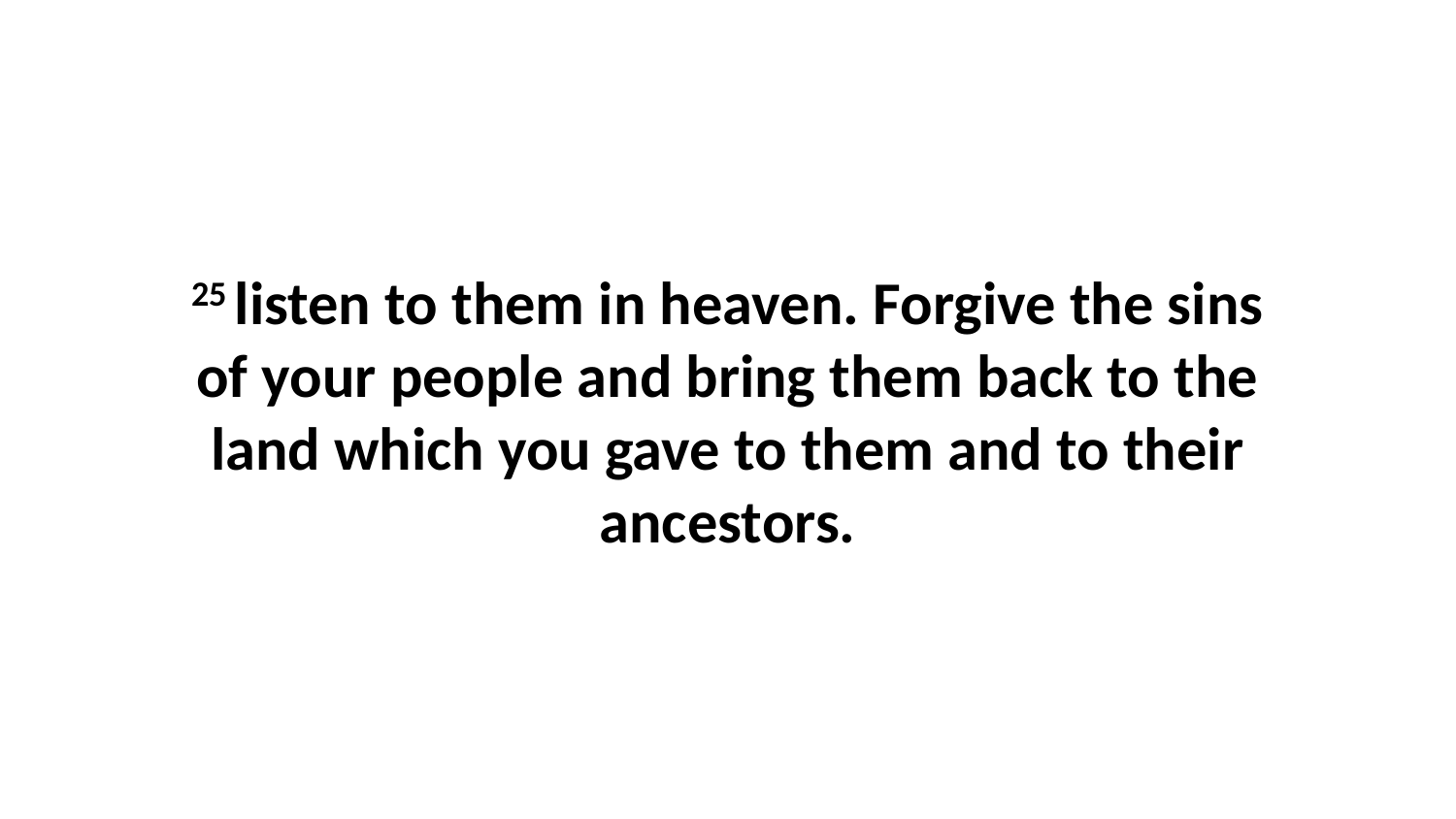

25 listen to them in heaven. Forgive the sins of your people and bring them back to the land which you gave to them and to their ancestors.